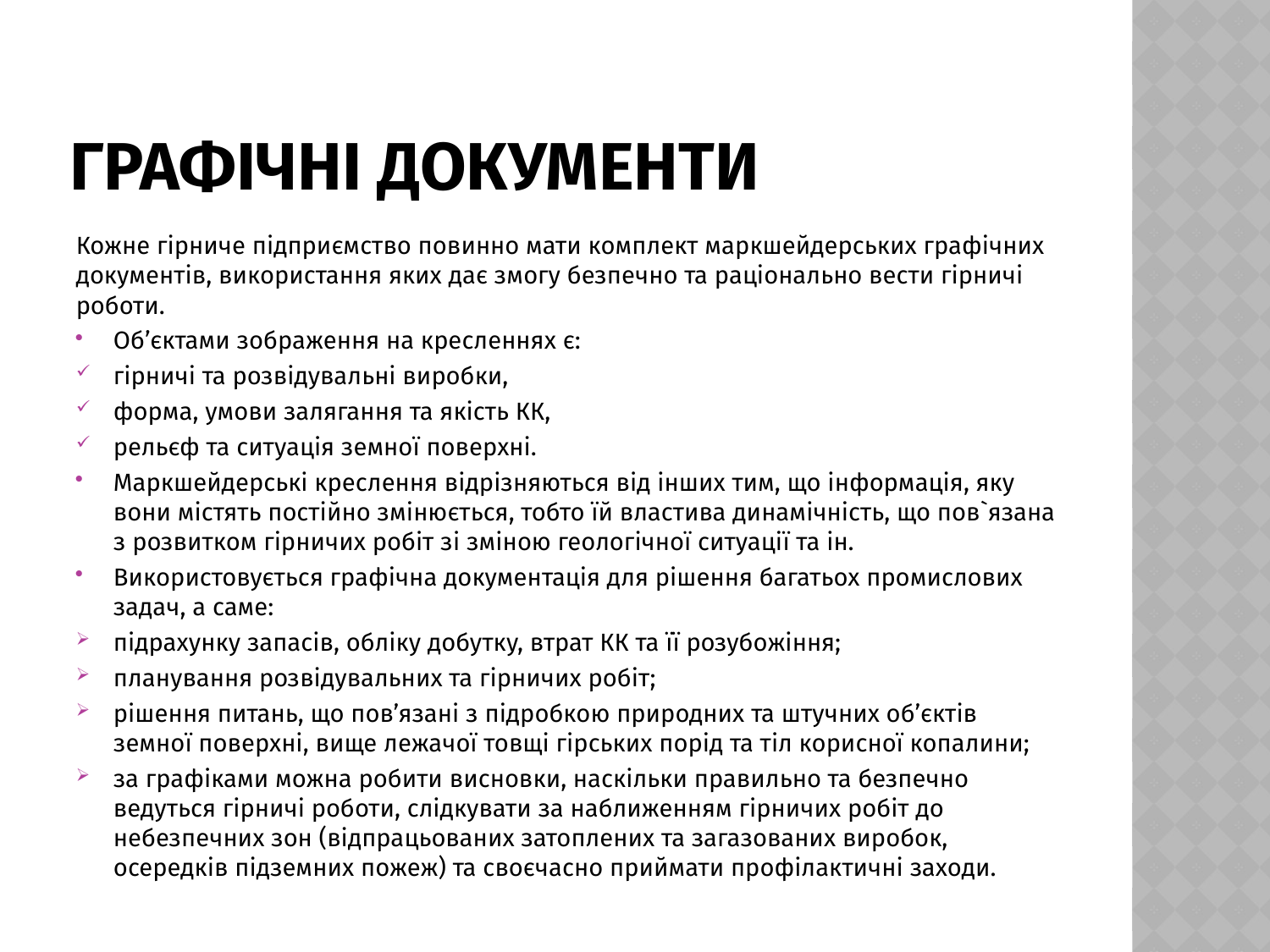

# Графічні документи
Кожне гірниче підприємство повинно мати комплект маркшейдерських графічних документів, використання яких дає змогу безпечно та раціонально вести гірничі роботи.
Об’єктами зображення на кресленнях є:
гірничі та розвідувальні виробки,
форма, умови залягання та якість КК,
рельєф та ситуація земної поверхні.
Маркшейдерські креслення відрізняються від інших тим, що інформація, яку вони містять постійно змінюється, тобто їй властива динамічність, що пов`язана з розвитком гірничих робіт зі зміною геологічної ситуації та ін.
Використовується графічна документація для рішення багатьох промислових задач, а саме:
підрахунку запасів, обліку добутку, втрат КК та її розубожіння;
планування розвідувальних та гірничих робіт;
рішення питань, що пов’язані з підробкою природних та штучних об’єктів земної поверхні, вище лежачої товщі гірських порід та тіл корисної копалини;
за графіками можна робити висновки, наскільки правильно та безпечно ведуться гірничі роботи, слідкувати за наближенням гірничих робіт до небезпечних зон (відпрацьованих затоплених та загазованих виробок, осередків підземних пожеж) та своєчасно приймати профілактичні заходи.